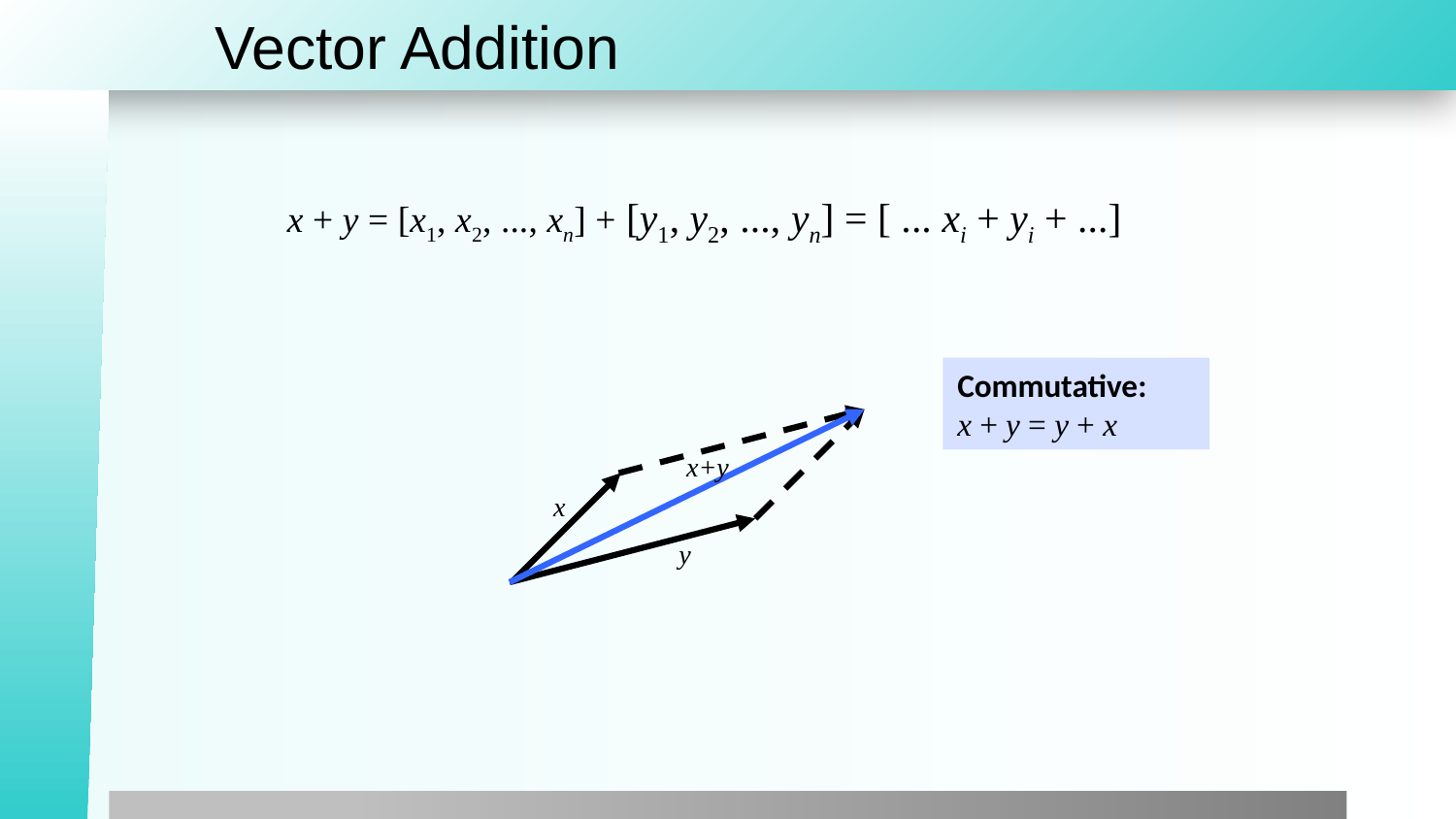

# Vector Addition
x + y = [x1, x2, ..., xn] + [y1, y2, ..., yn] = [ ... xi + yi + ...]
Commutative:
x + y = y + x

x+y

x

y